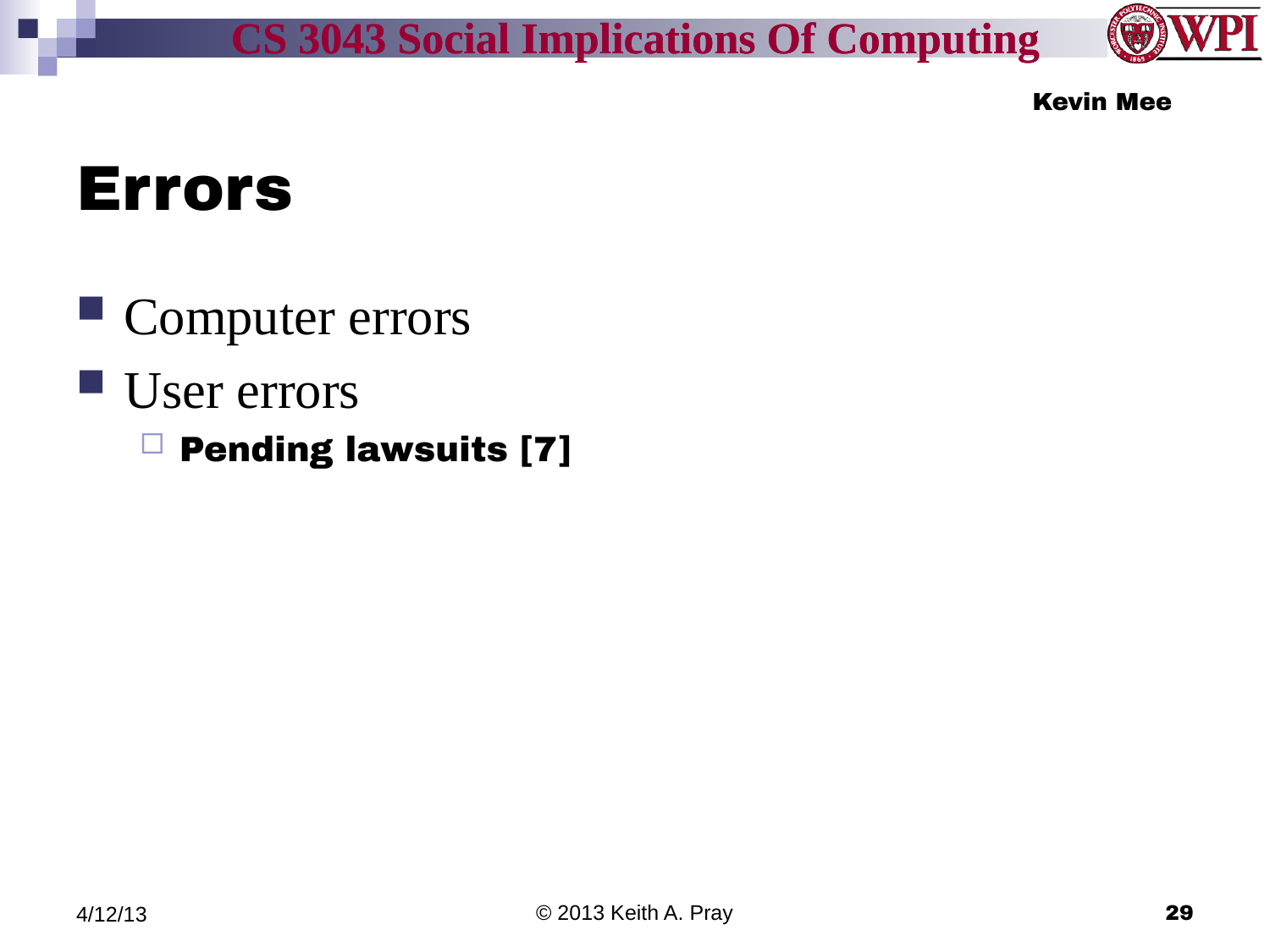

Kevin Mee
# Errors
Computer errors
User errors
Pending lawsuits [7]

4/12/13
© 2013 Keith A. Pray
29